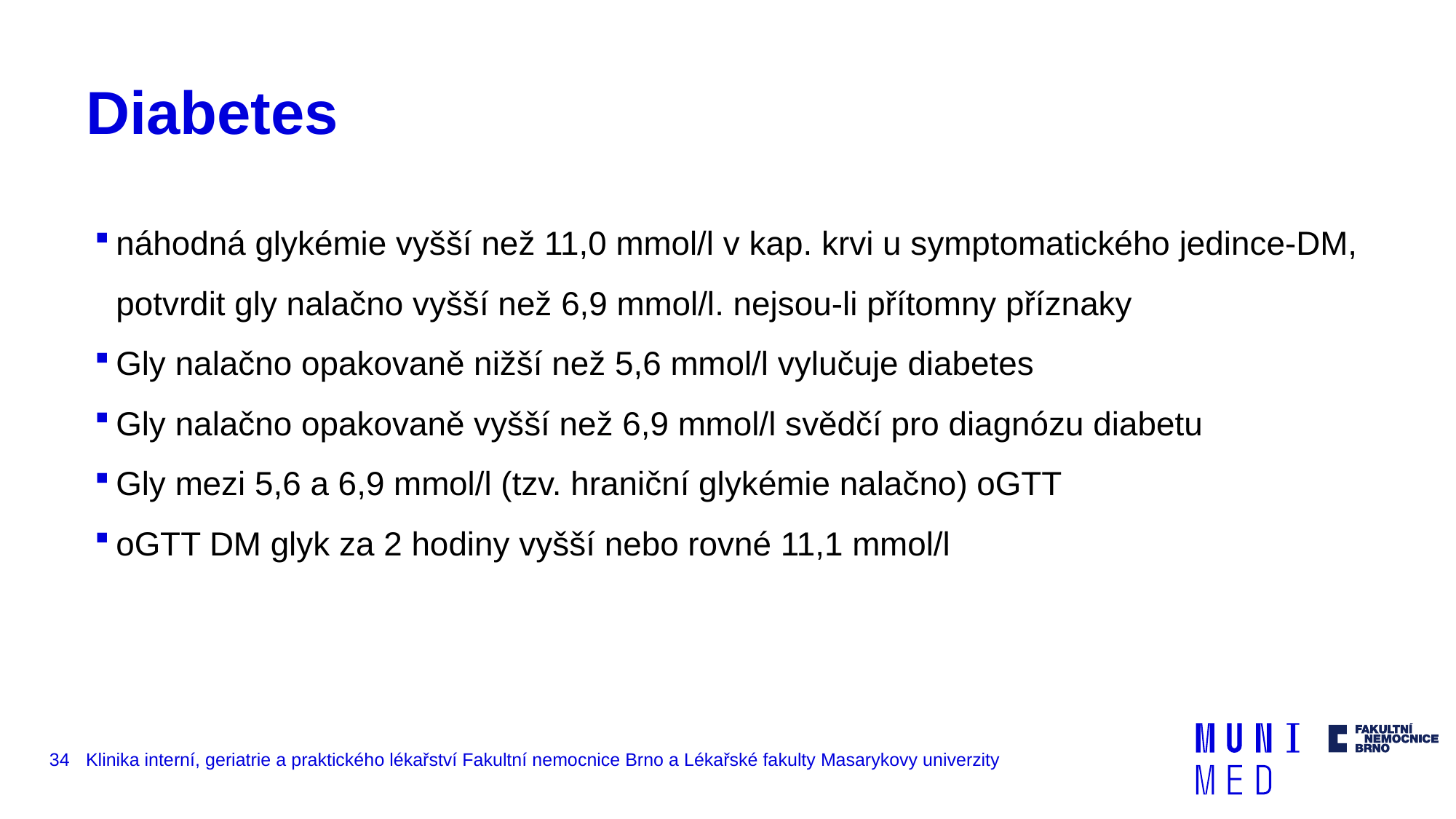

# Diabetes
náhodná glykémie vyšší než 11,0 mmol/l v kap. krvi u symptomatického jedince-DM, potvrdit gly nalačno vyšší než 6,9 mmol/l. nejsou-li přítomny příznaky
Gly nalačno opakovaně nižší než 5,6 mmol/l vylučuje diabetes
Gly nalačno opakovaně vyšší než 6,9 mmol/l svědčí pro diagnózu diabetu
Gly mezi 5,6 a 6,9 mmol/l (tzv. hraniční glykémie nalačno) oGTT
oGTT DM glyk za 2 hodiny vyšší nebo rovné 11,1 mmol/l
34
Klinika interní, geriatrie a praktického lékařství Fakultní nemocnice Brno a Lékařské fakulty Masarykovy univerzity